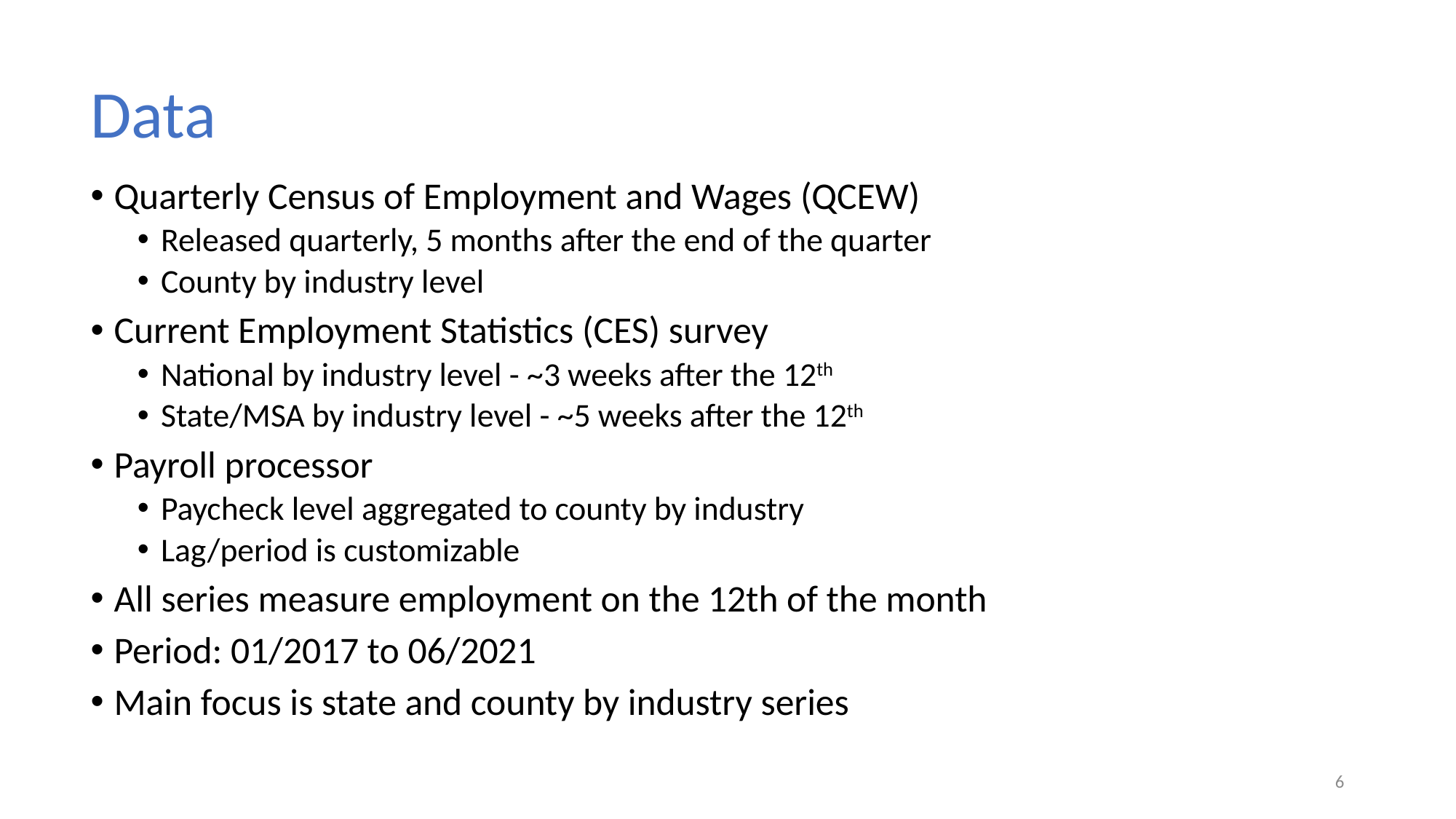

# Data

Quarterly Census of Employment and Wages (QCEW)
Released quarterly, 5 months after the end of the quarter
County by industry level
Current Employment Statistics (CES) survey
National by industry level - ~3 weeks after the 12th
State/MSA by industry level - ~5 weeks after the 12th
Payroll processor
Paycheck level aggregated to county by industry
Lag/period is customizable
All series measure employment on the 12th of the month
Period: 01/2017 to 06/2021
Main focus is state and county by industry series
6